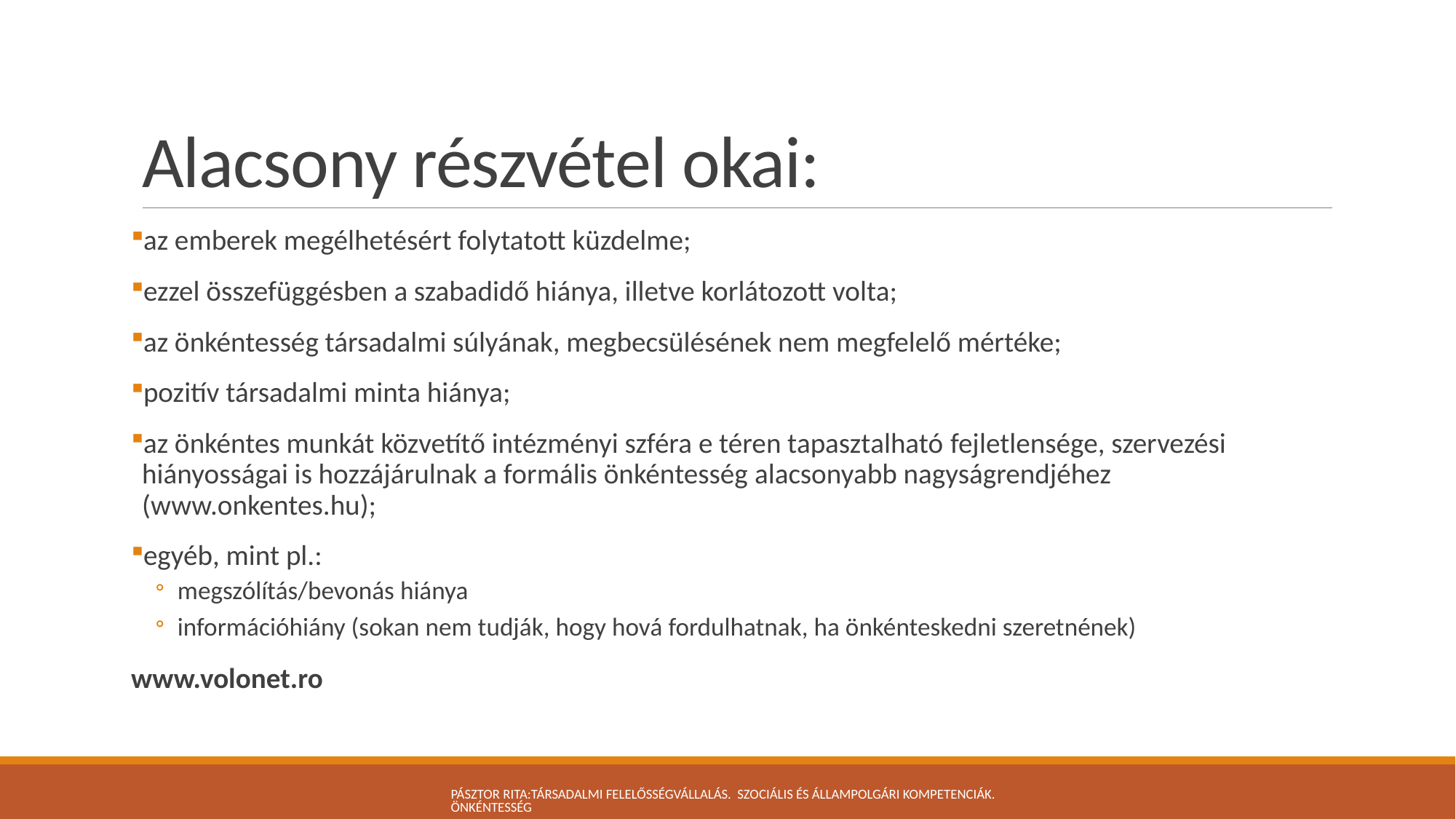

# Alacsony részvétel okai:
az emberek megélhetésért folytatott küzdelme;
ezzel összefüggésben a szabadidő hiánya, illetve korlátozott volta;
az önkéntesség társadalmi súlyának, megbecsülésének nem megfelelő mértéke;
pozitív társadalmi minta hiánya;
az önkéntes munkát közvetítő intézményi szféra e téren tapasztalható fejletlensége, szervezési hiányosságai is hozzájárulnak a formális önkéntesség alacsonyabb nagyságrendjéhez 								(www.onkentes.hu);
egyéb, mint pl.:
megszólítás/bevonás hiánya
információhiány (sokan nem tudják, hogy hová fordulhatnak, ha önkénteskedni szeretnének)
www.volonet.ro
Pásztor Rita:Társadalmi felelősségvállalás.  Szociális és állampolgári kompetenciák. Önkéntesség